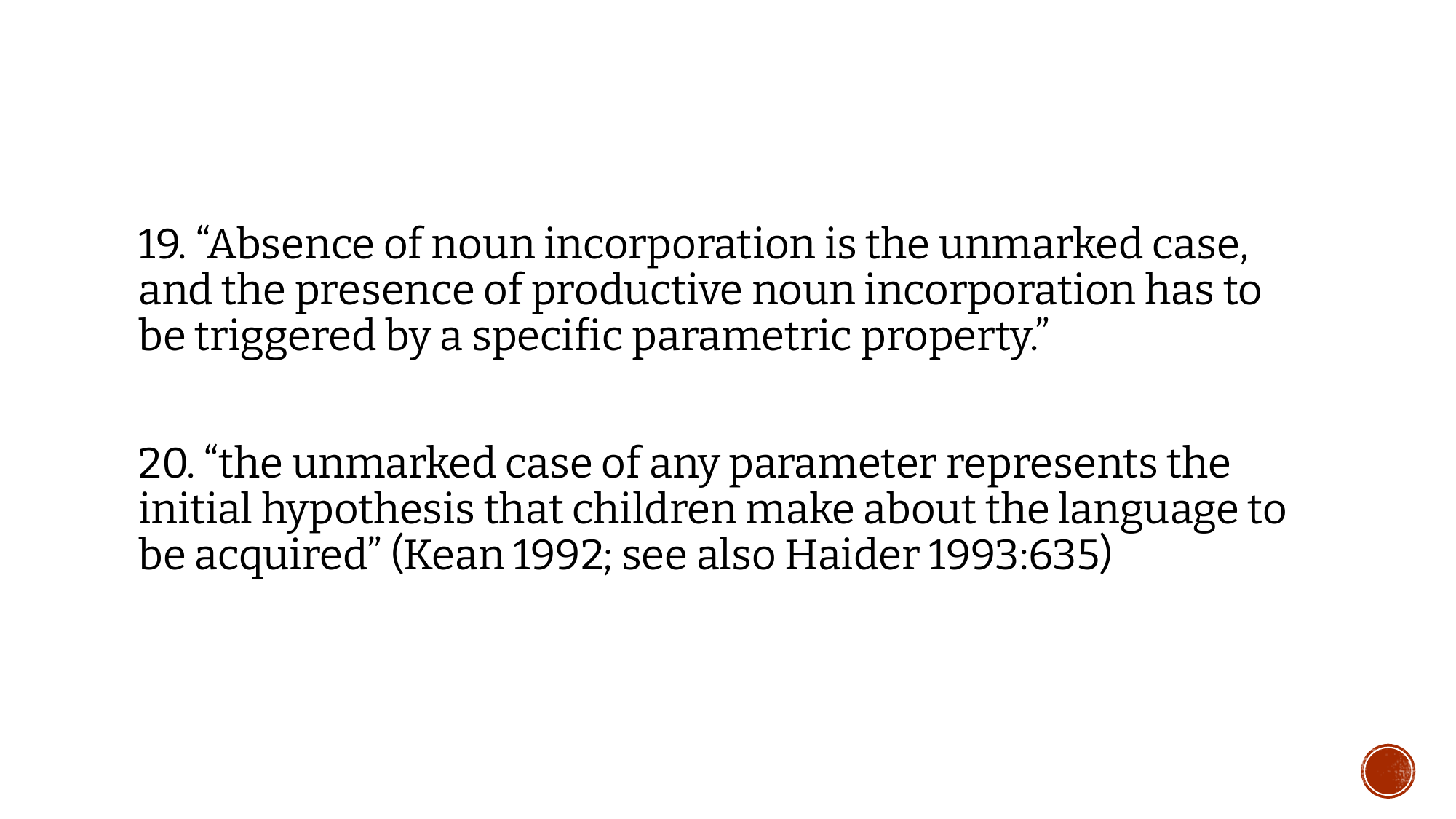

#
19. “Absence of noun incorporation is the unmarked case, and the presence of productive noun incorporation has to be triggered by a specific parametric property.”

20. “the unmarked case of any parameter represents the initial hypothesis that children make about the language to be acquired” (Kean 1992; see also Haider 1993:635)